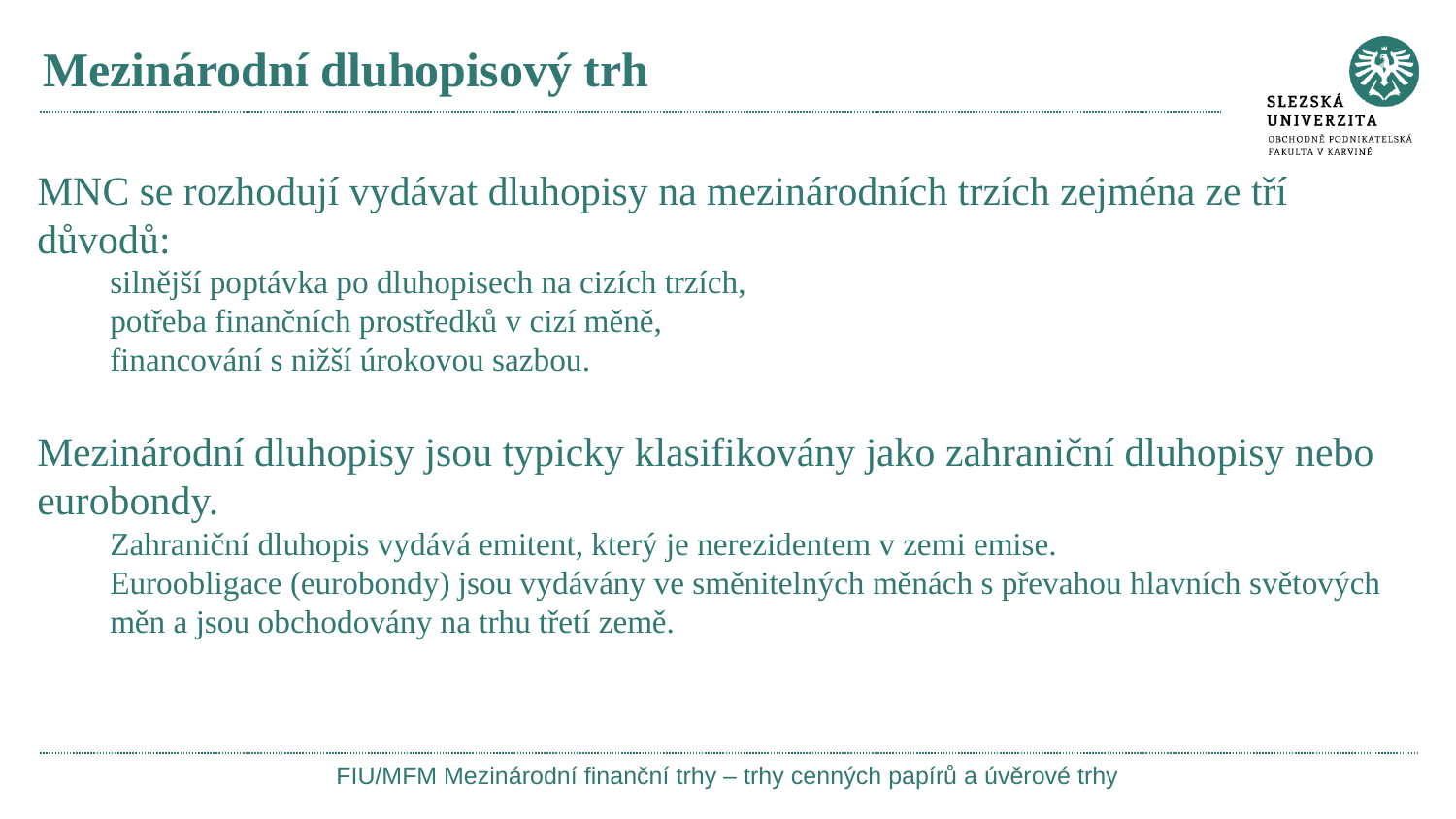

# Mezinárodní dluhopisový trh
MNC se rozhodují vydávat dluhopisy na mezinárodních trzích zejména ze tří důvodů:
silnější poptávka po dluhopisech na cizích trzích,
potřeba finančních prostředků v cizí měně,
financování s nižší úrokovou sazbou.

Mezinárodní dluhopisy jsou typicky klasifikovány jako zahraniční dluhopisy nebo eurobondy.
Zahraniční dluhopis vydává emitent, který je nerezidentem v zemi emise.
Euroobligace (eurobondy) jsou vydávány ve směnitelných měnách s převahou hlavních světových měn a jsou obchodovány na trhu třetí země.

FIU/MFM Mezinárodní finanční trhy – trhy cenných papírů a úvěrové trhy